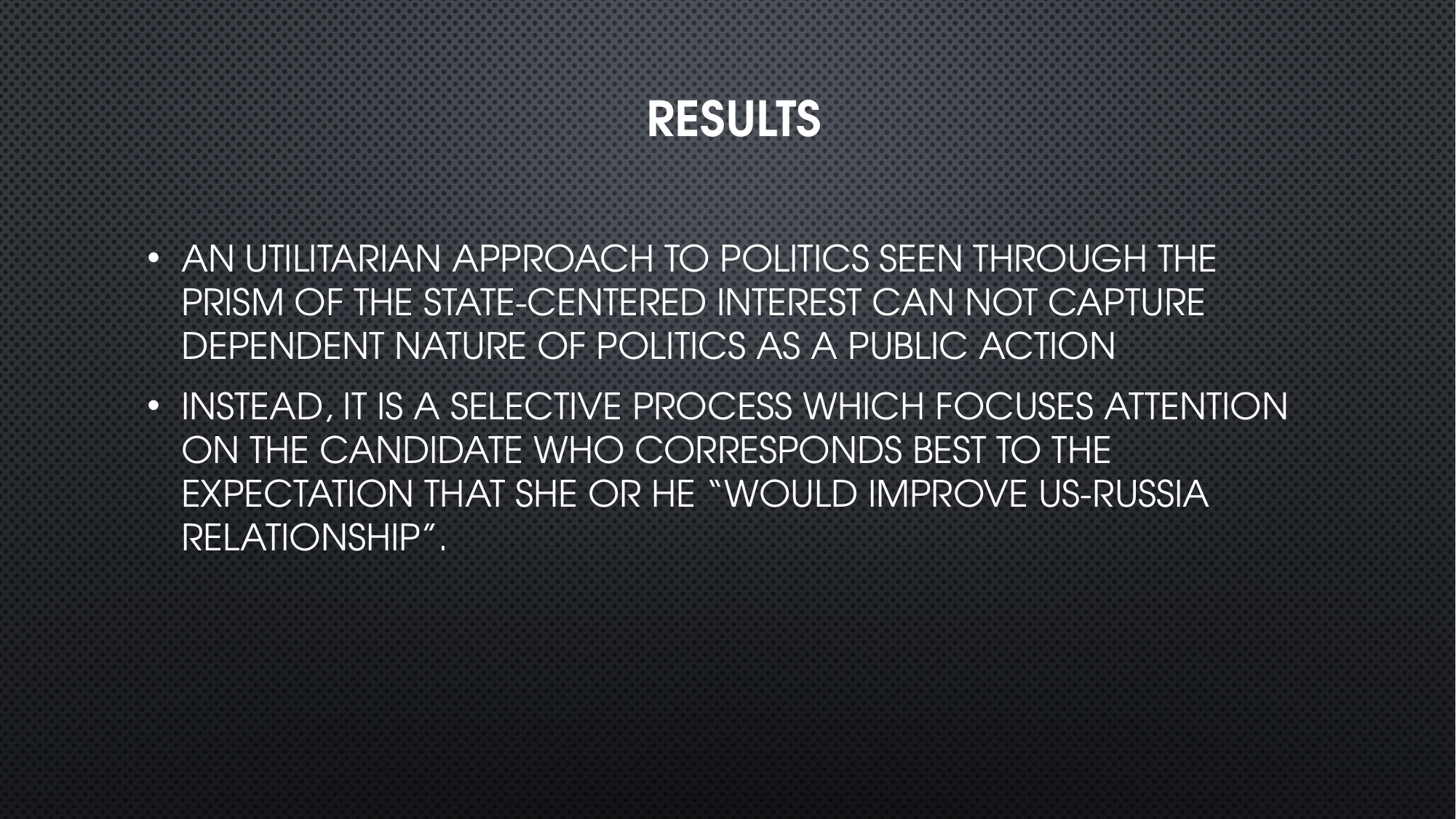

# results
An utilitarian approach to politics seen through the prism of the state-centered interest can not capture dependent nature of politics as a public action
Instead, it is a selective process which focuses attention on the candidate who corresponds best to the expectation that she or he “would improve US-Russia relationship”.